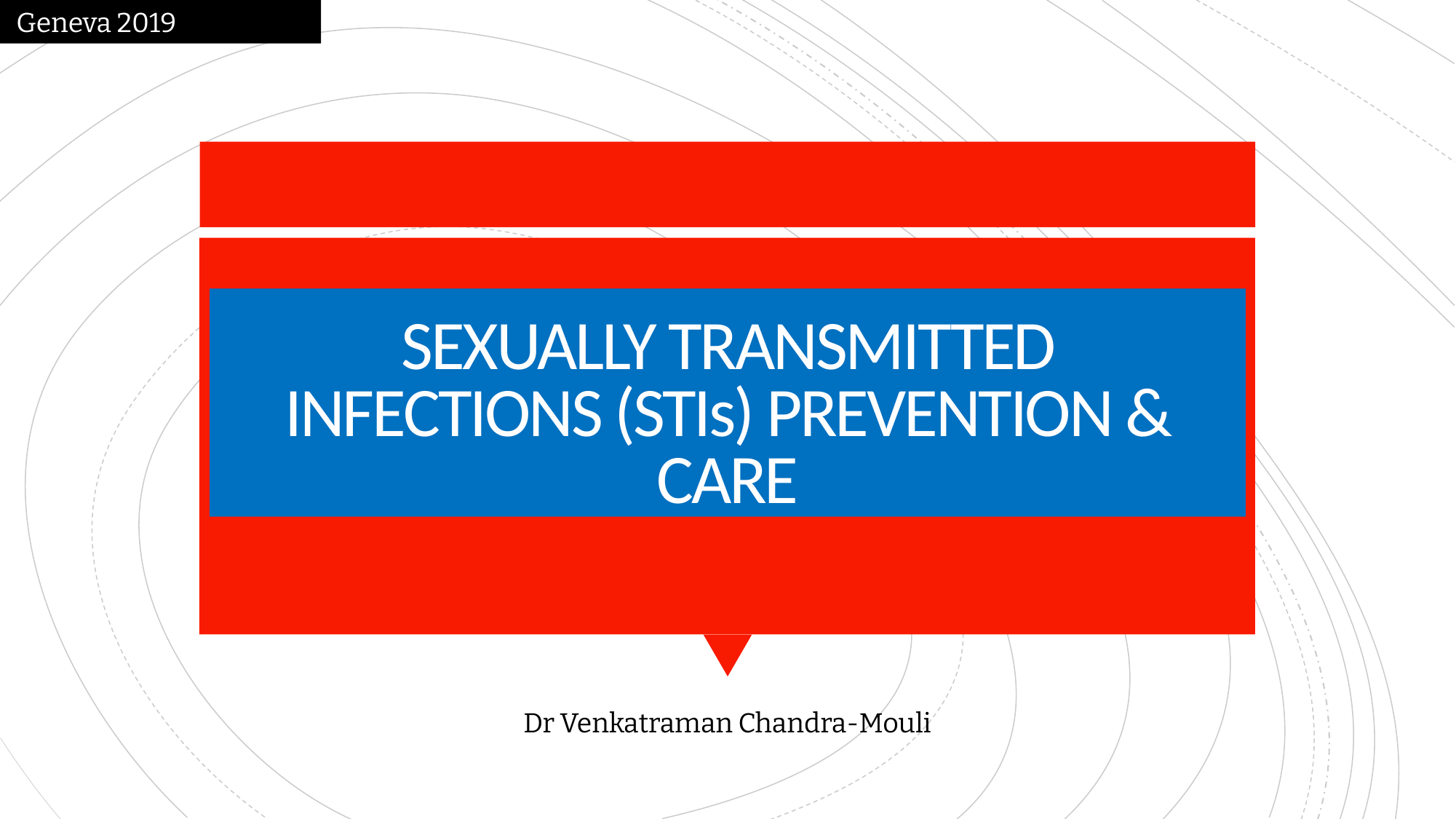

Geneva 2019
# SEXUALLY TRANSMITTED INFECTIONS (STIs) PREVENTION & CARE
Dr Venkatraman Chandra-Mouli